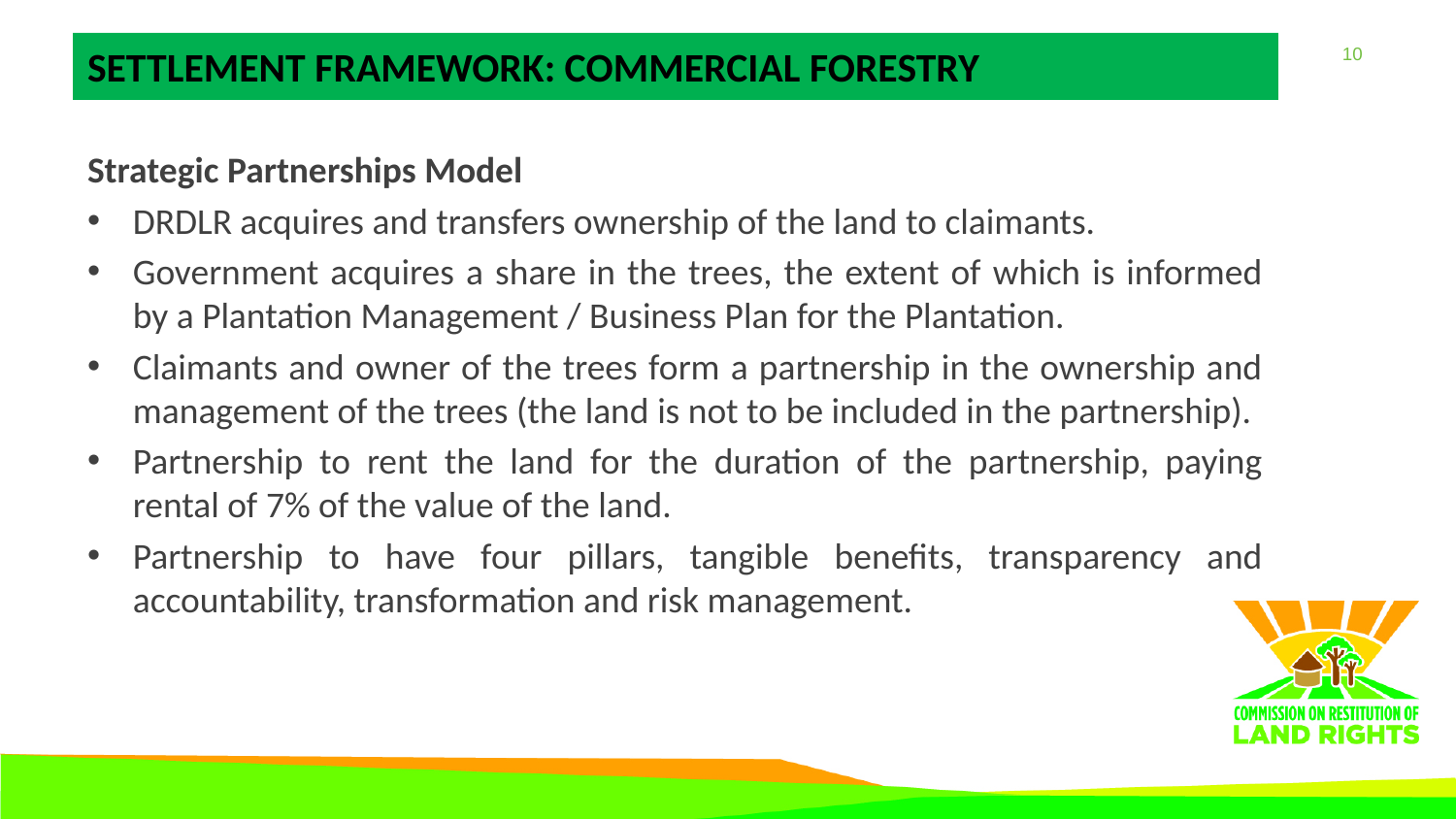

# SETTLEMENT FRAMEWORK: COMMERCIAL FORESTRY

Strategic Partnerships Model
DRDLR acquires and transfers ownership of the land to claimants.
Government acquires a share in the trees, the extent of which is informed by a Plantation Management / Business Plan for the Plantation.
Claimants and owner of the trees form a partnership in the ownership and management of the trees (the land is not to be included in the partnership).
Partnership to rent the land for the duration of the partnership, paying rental of 7% of the value of the land.
Partnership to have four pillars, tangible benefits, transparency and accountability, transformation and risk management.